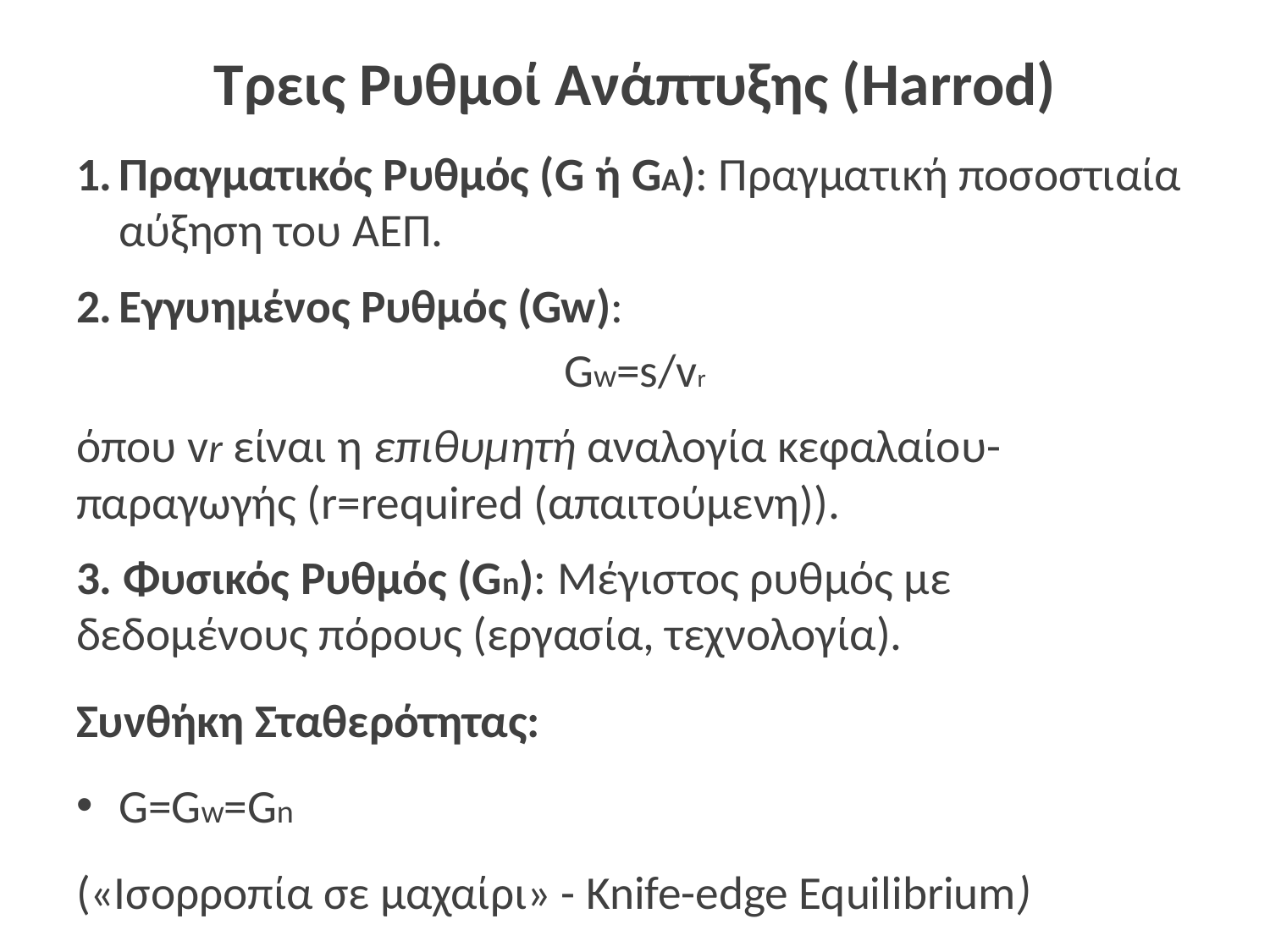

# Tρεις Ρυθμοί Ανάπτυξης (Harrod)
Πραγματικός Ρυθμός (G ή GA): Πραγματική ποσοστιαία αύξηση του ΑΕΠ.
Εγγυημένος Ρυθμός (Gw​):
Gw=s/vr
​όπου vr​ είναι η επιθυμητή αναλογία κεφαλαίου-παραγωγής (r=required (απαιτούμενη)).
3. Φυσικός Ρυθμός (Gn): Μέγιστος ρυθμός με δεδομένους πόρους (εργασία, τεχνολογία).
Συνθήκη Σταθερότητας:
G=Gw=Gn
(«Ισορροπία σε μαχαίρι» - Knife-edge Equilibrium)